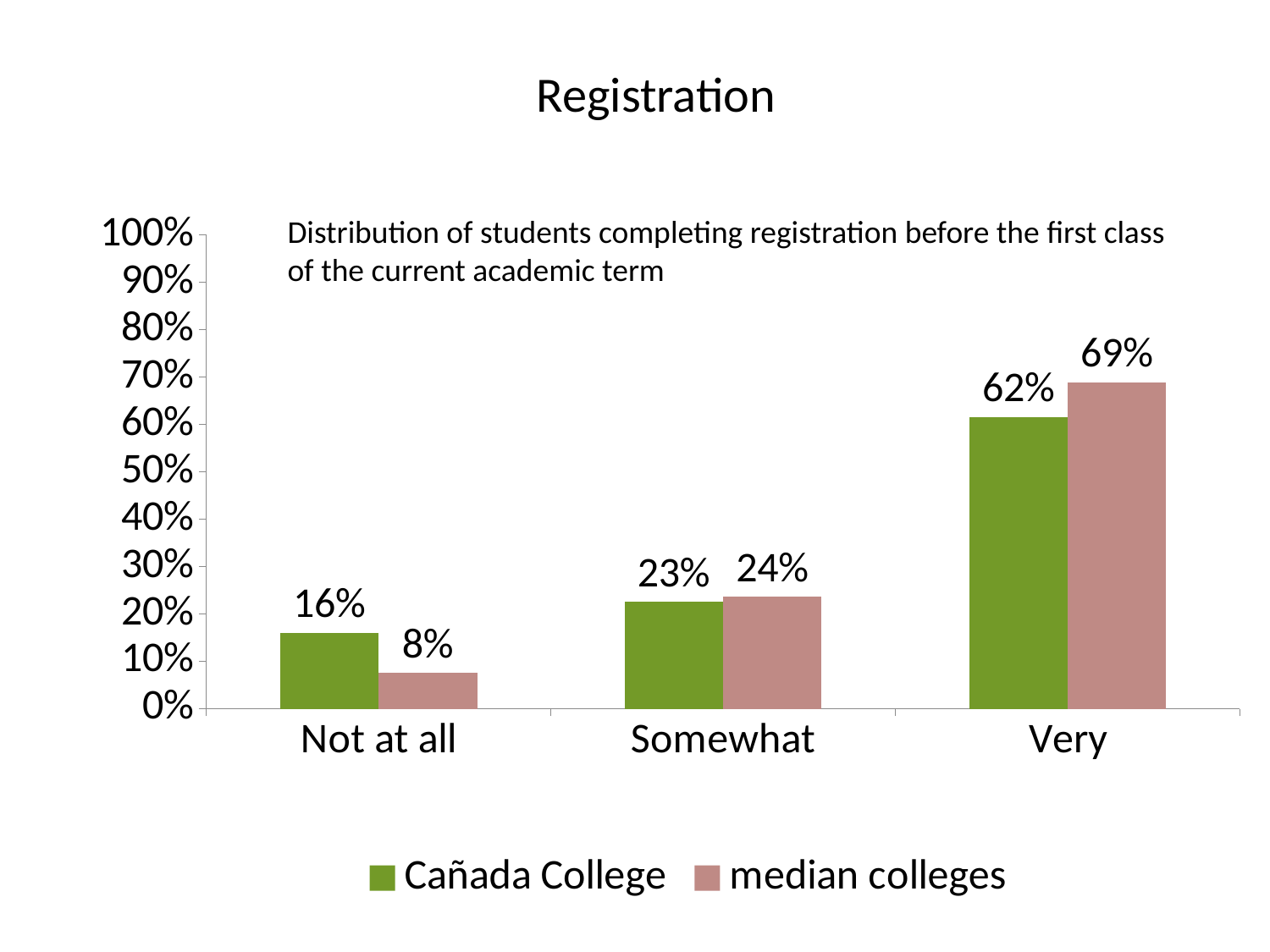

# Registration

### Chart

| Category | Cañada College | median colleges |
|---|---|---|
| Not at all | 0.159 | 0.075 |
| Somewhat | 0.225 | 0.236 |
| Very | 0.616 | 0.689 |
Distribution of students completing registration before the first class of the current academic term